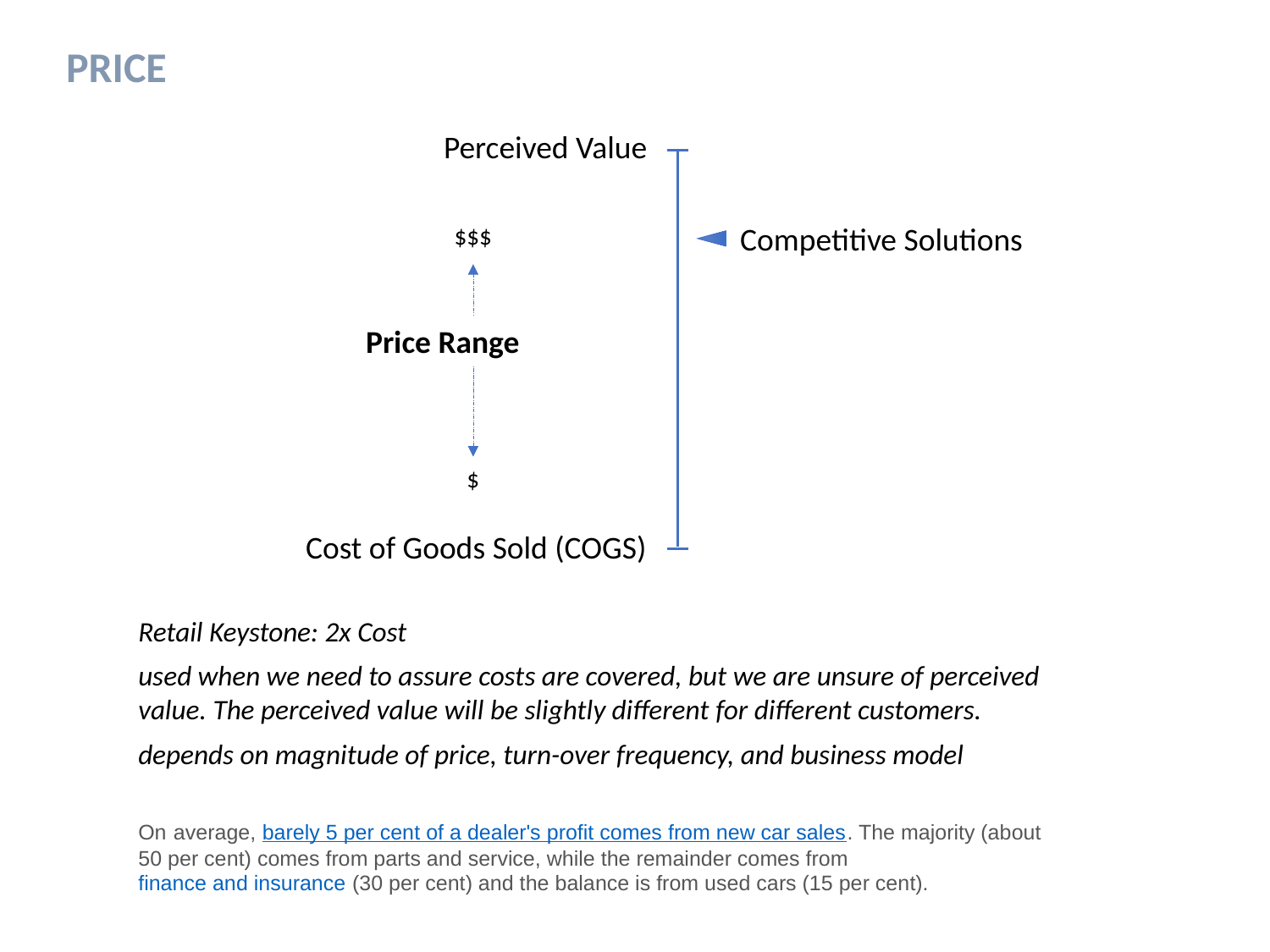

PRICE
Perceived Value
Competitive Solutions
$$$

Price Range
$
Cost of Goods Sold (COGS)
Retail Keystone: 2x Cost
used when we need to assure costs are covered, but we are unsure of perceived value. The perceived value will be slightly different for different customers.
depends on magnitude of price, turn-over frequency, and business model
On average, barely 5 per cent of a dealer's profit comes from new car sales. The majority (about 50 per cent) comes from parts and service, while the remainder comes from finance and insurance (30 per cent) and the balance is from used cars (15 per cent).